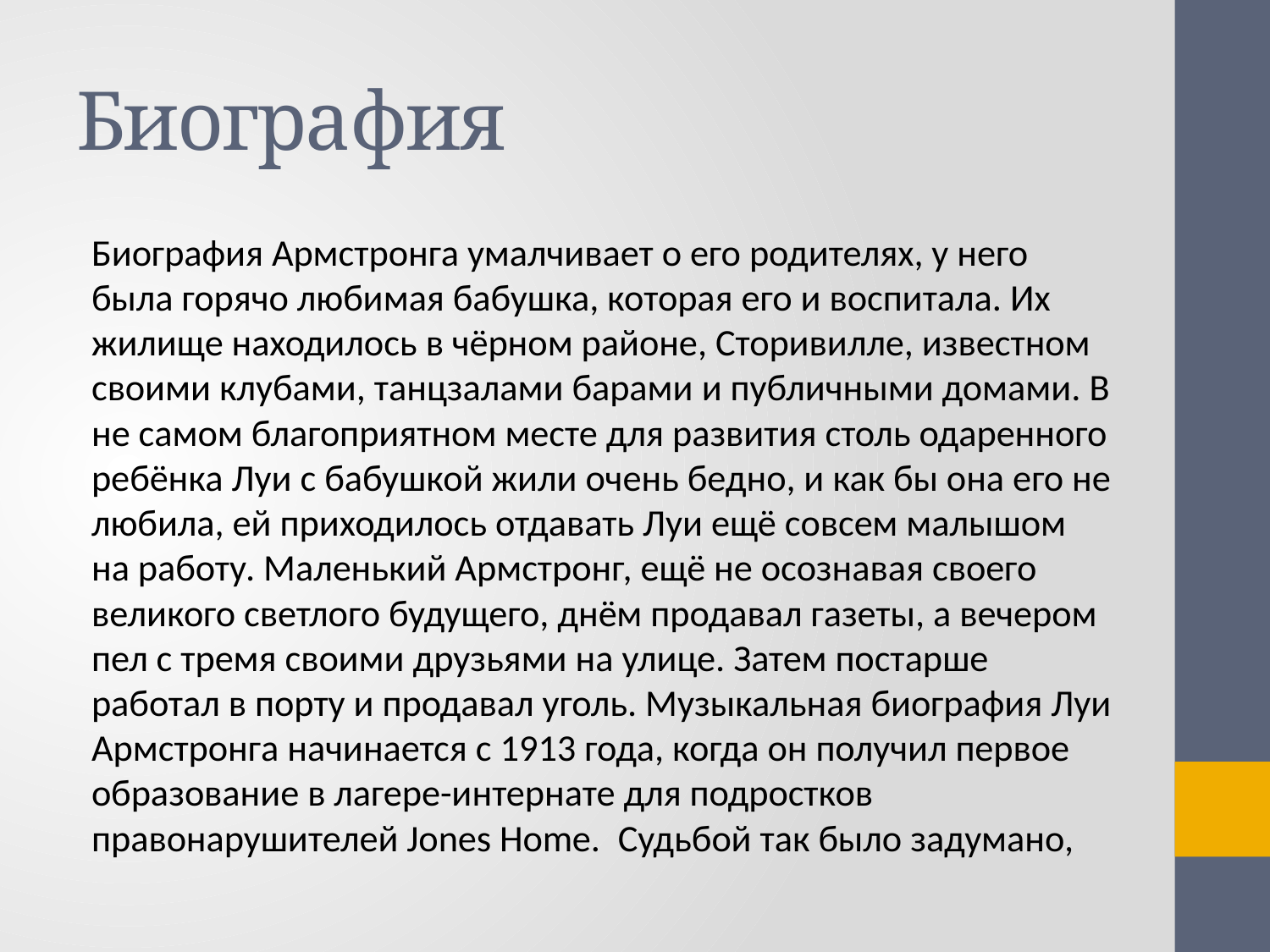

# Биография
Биография Армстронга умалчивает о его родителях, у него была горячо любимая бабушка, которая его и воспитала. Их жилище находилось в чёрном районе, Сторивилле, известном своими клубами, танцзалами барами и публичными домами. В не самом благоприятном месте для развития столь одаренного ребёнка Луи с бабушкой жили очень бедно, и как бы она его не любила, ей приходилось отдавать Луи ещё совсем малышом на работу. Маленький Армстронг, ещё не осознавая своего великого светлого будущего, днём продавал газеты, а вечером пел с тремя своими друзьями на улице. Затем постарше работал в порту и продавал уголь. Музыкальная биография Луи Армстронга начинается с 1913 года, когда он получил первое образование в лагере-интернате для подростков правонарушителей Jones Home.  Судьбой так было задумано,